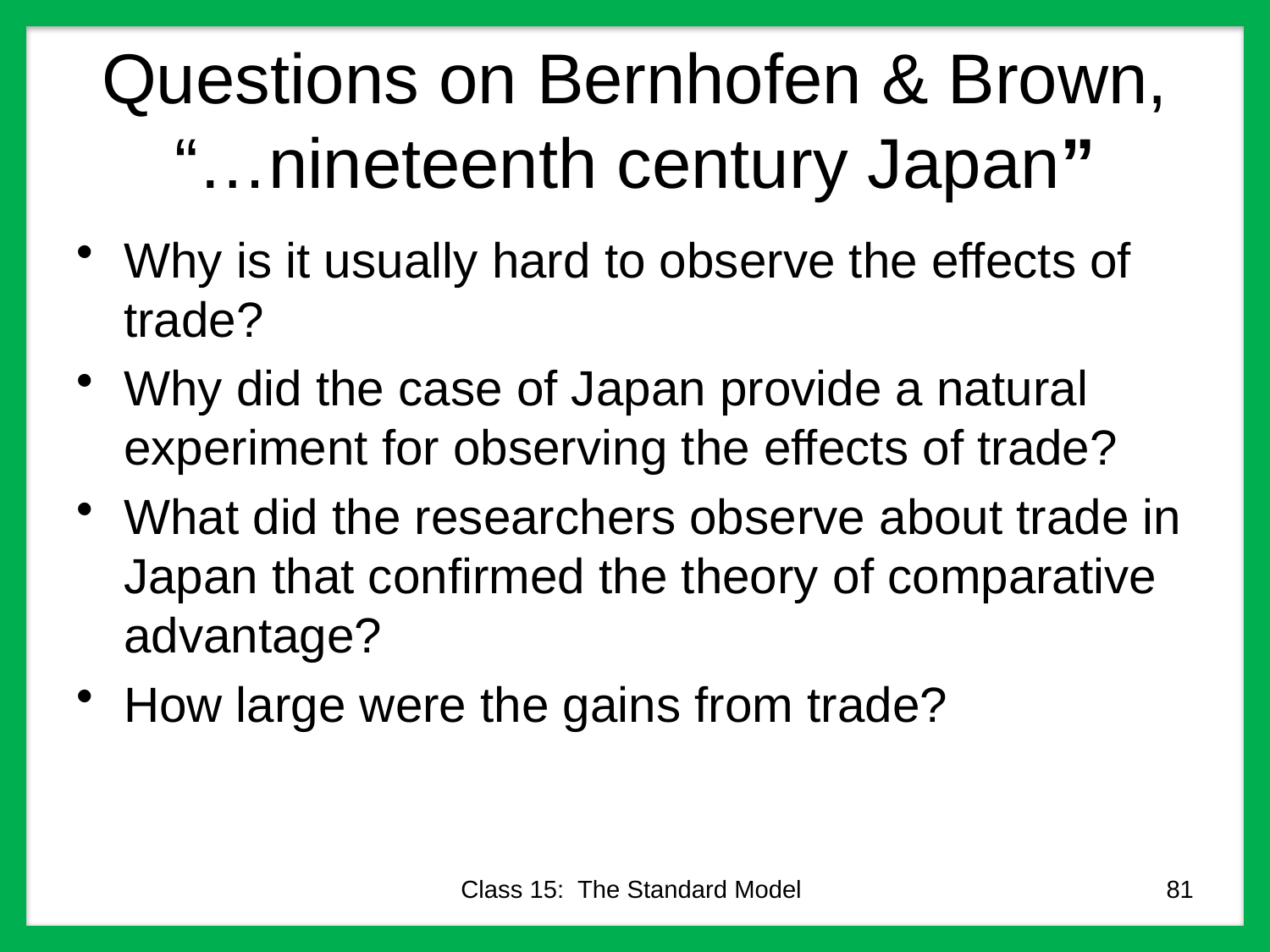

# Questions on Bernhofen & Brown, “…nineteenth century Japan”
Why is it usually hard to observe the effects of trade?
Why did the case of Japan provide a natural experiment for observing the effects of trade?
What did the researchers observe about trade in Japan that confirmed the theory of comparative advantage?
How large were the gains from trade?
Class 15:  The Standard Model
81